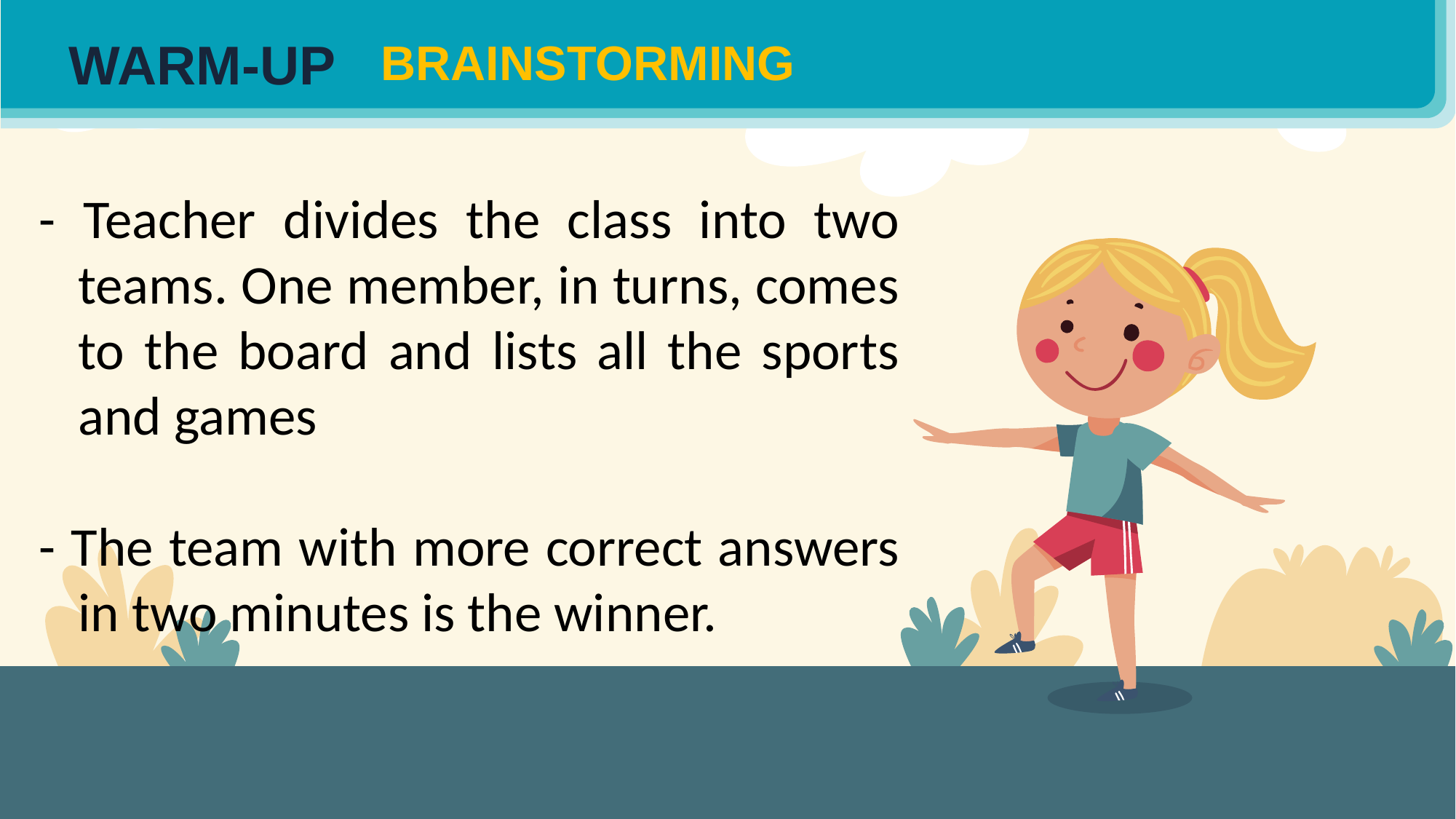

BRAINSTORMING
WARM-UP

- Teacher divides the class into two teams. One member, in turns, comes to the board and lists all the sports and games

- The team with more correct answers in two minutes is the winner.